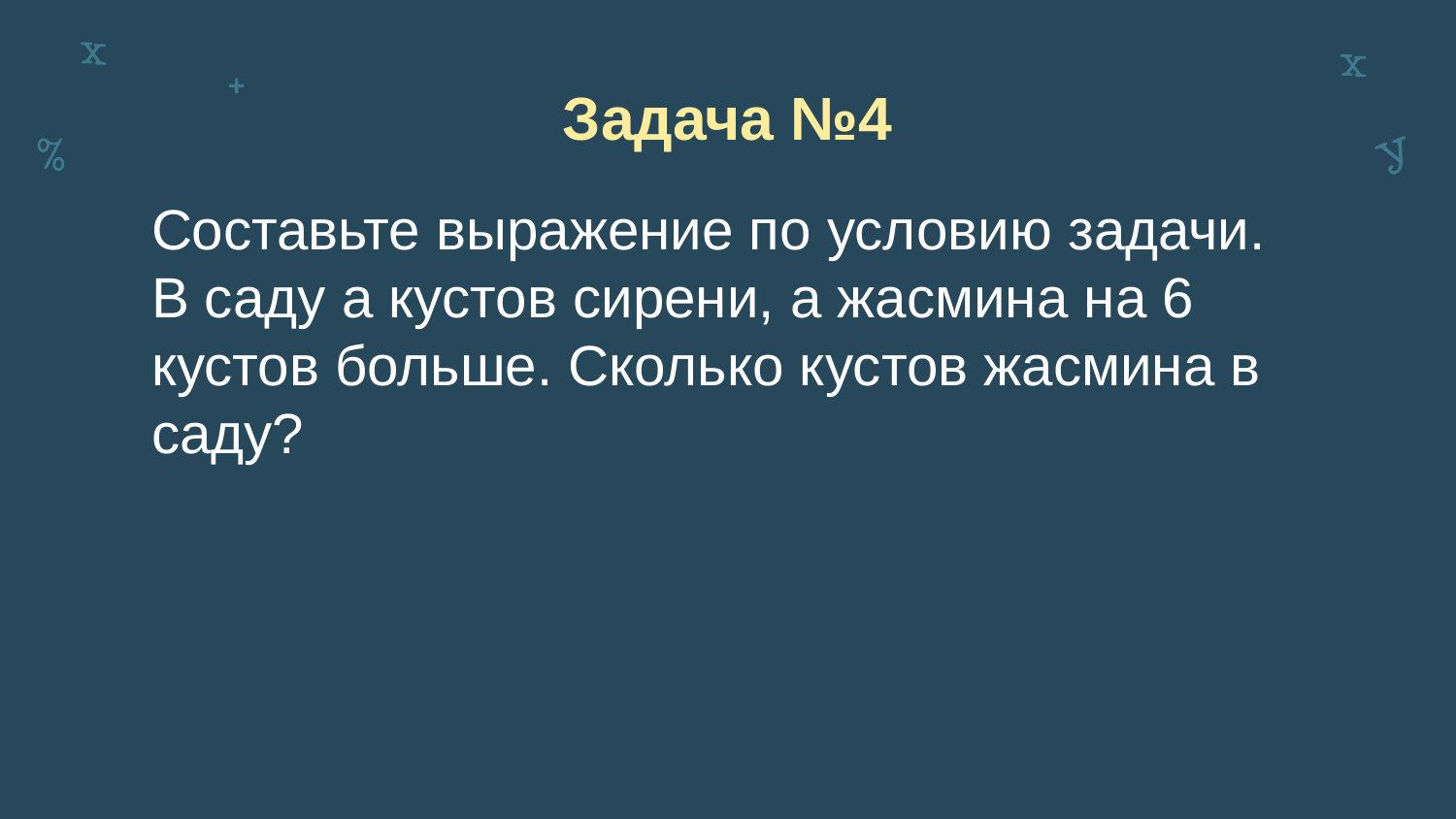

# Задача №4
Составьте выражение по условию задачи.
В саду а кустов сирени, а жасмина на 6 кустов больше. Сколько кустов жасмина в саду?